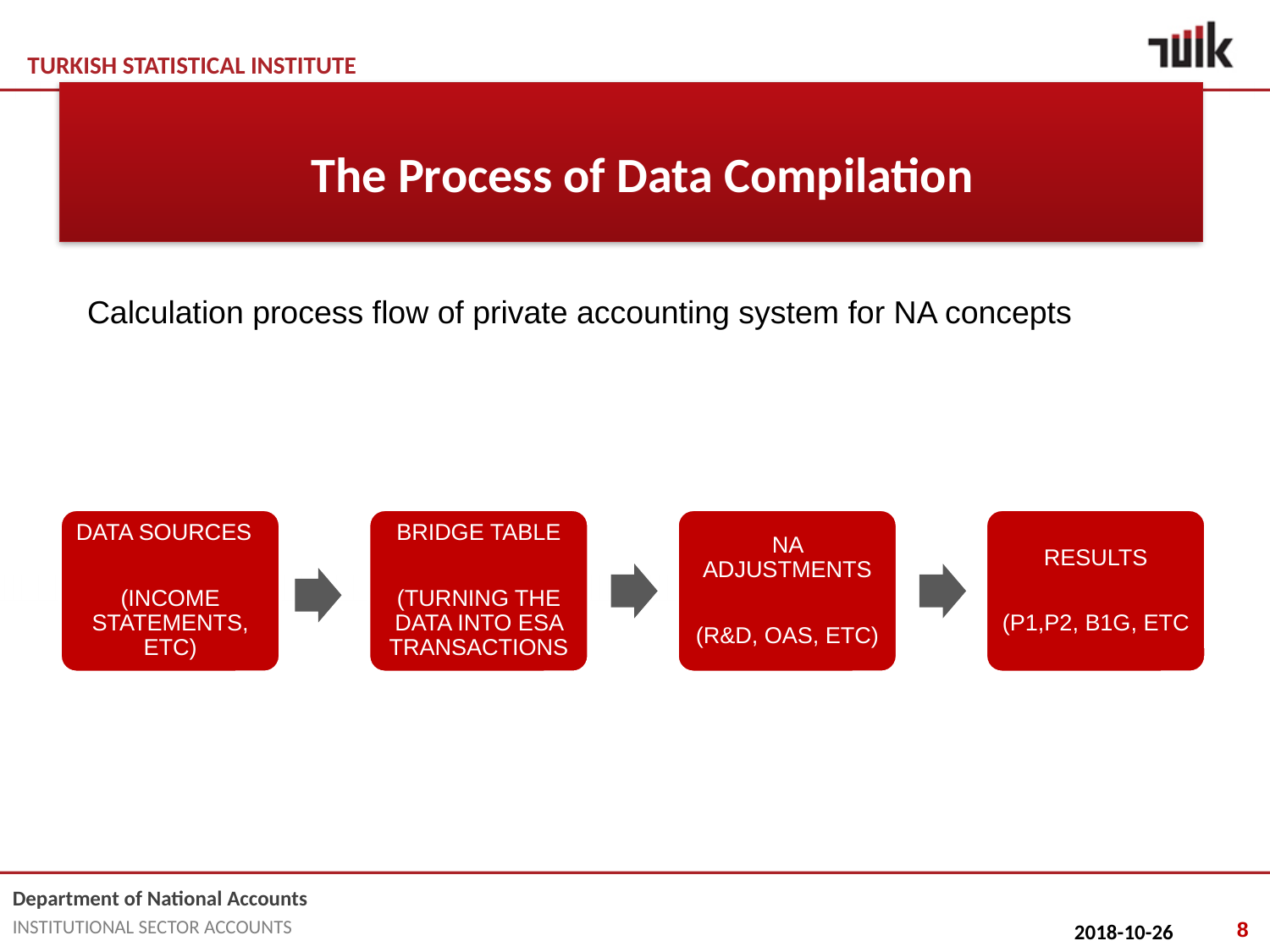

# The Process of Data Compilation
Calculation process flow of private accounting system for NA concepts
DATA SOURCES

(INCOME STATEMENTS, ETC)

BRIDGE TABLE

(TURNING THE DATA INTO ESA TRANSACTIONS

NA ADJUSTMENTS

(R&D, OAS, ETC)

RESULTS

(P1,P2, B1G, ETC
8
2018-10-26